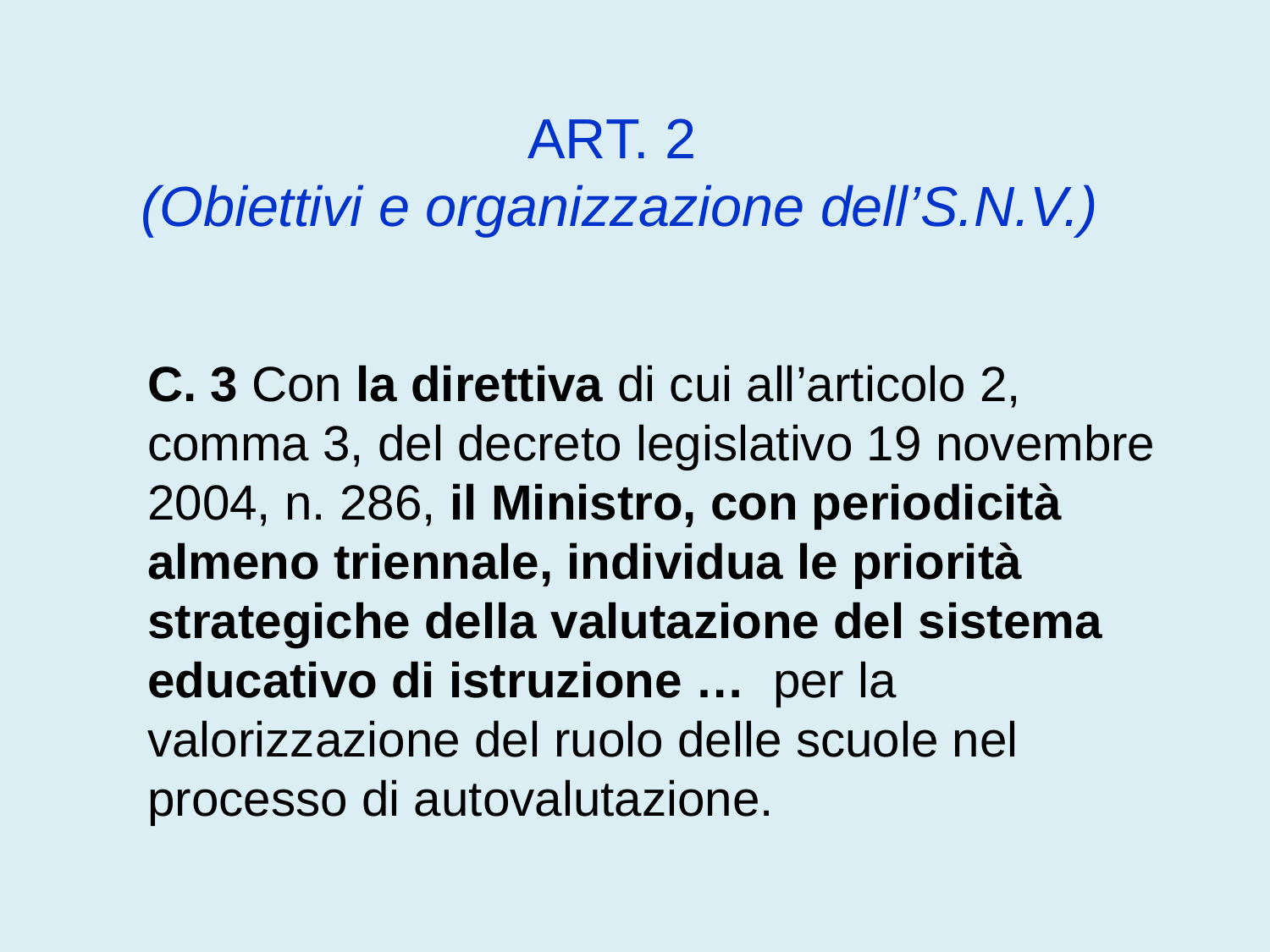

ART. 2
(Obiettivi e organizzazione dell’S.N.V.)

C. 3 Con la direttiva di cui all’articolo 2, comma 3, del decreto legislativo 19 novembre 2004, n. 286, il Ministro, con periodicità almeno triennale, individua le priorità strategiche della valutazione del sistema educativo di istruzione …  per la valorizzazione del ruolo delle scuole nel processo di autovalutazione.